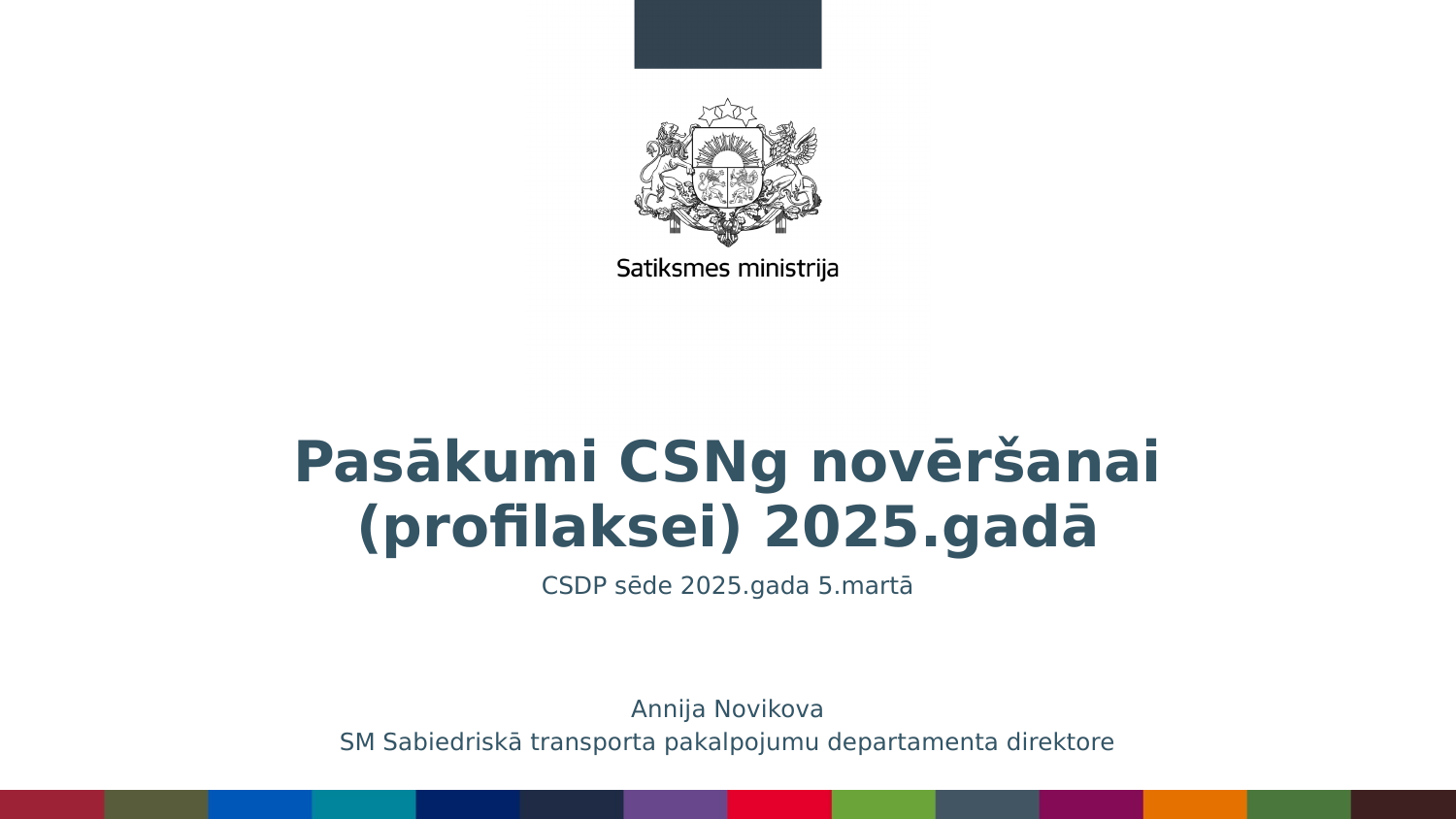

# Pasākumi CSNg novēršanai (profilaksei) 2025.gadā
CSDP sēde 2025.gada 5.martā
Annija Novikova
SM Sabiedriskā transporta pakalpojumu departamenta direktore